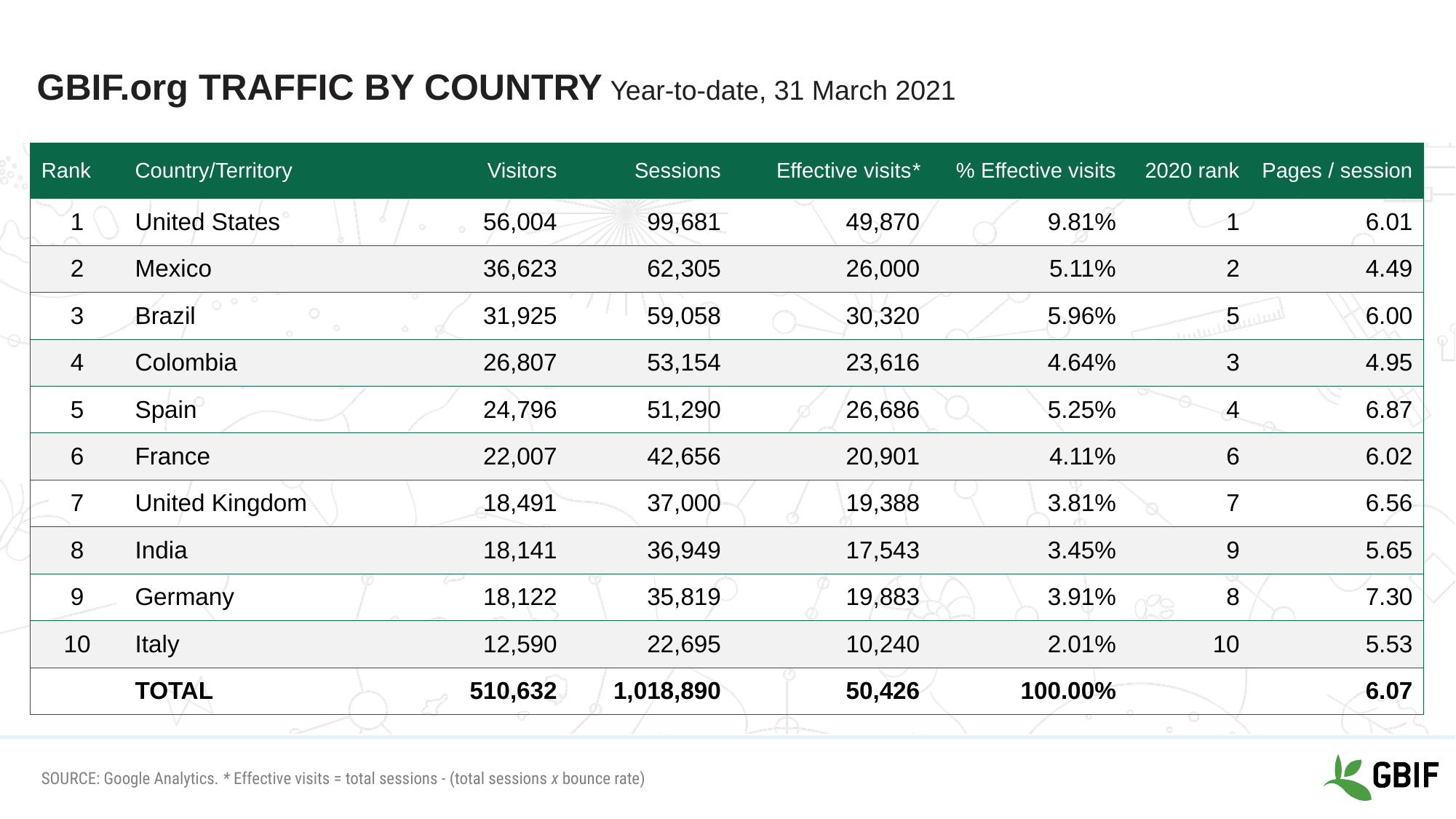

# GBIF.org traffic by country Year-to-date, 31 March 2021
| Rank | Country/Territory | Visitors | Sessions | Effective visits\* | % Effective visits | 2020 rank | Pages / session |
| --- | --- | --- | --- | --- | --- | --- | --- |
| 1 | United States | 56,004 | 99,681 | 49,870 | 9.81% | 1 | 6.01 |
| 2 | Mexico | 36,623 | 62,305 | 26,000 | 5.11% | 2 | 4.49 |
| 3 | Brazil | 31,925 | 59,058 | 30,320 | 5.96% | 5 | 6.00 |
| 4 | Colombia | 26,807 | 53,154 | 23,616 | 4.64% | 3 | 4.95 |
| 5 | Spain | 24,796 | 51,290 | 26,686 | 5.25% | 4 | 6.87 |
| 6 | France | 22,007 | 42,656 | 20,901 | 4.11% | 6 | 6.02 |
| 7 | United Kingdom | 18,491 | 37,000 | 19,388 | 3.81% | 7 | 6.56 |
| 8 | India | 18,141 | 36,949 | 17,543 | 3.45% | 9 | 5.65 |
| 9 | Germany | 18,122 | 35,819 | 19,883 | 3.91% | 8 | 7.30 |
| 10 | Italy | 12,590 | 22,695 | 10,240 | 2.01% | 10 | 5.53 |
|  | TOTAL | 510,632 | 1,018,890 | 50,426 | 100.00% |  | 6.07 |
SOURCE: Google Analytics. * Effective visits = total sessions - (total sessions x bounce rate)